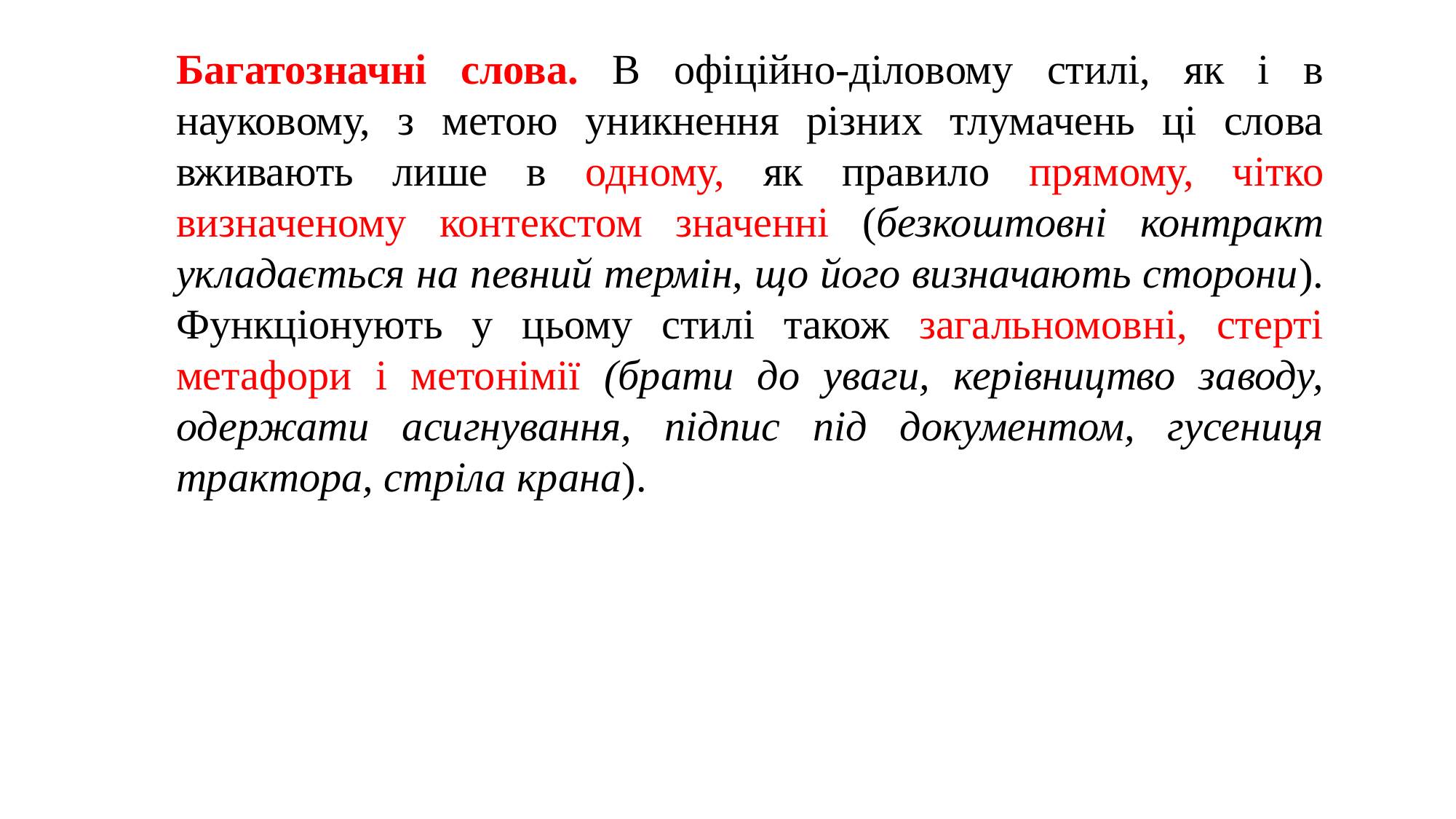

Багатозначні слова. В офіційно-діловому стилі, як і в науковому, з метою уникнення різних тлумачень ці слова вживають лише в одному, як правило прямому, чітко визначеному контекстом значенні (безкоштовні контракт укладається на певний термін, що його визначають сторони). Функціонують у цьому стилі також загальномовні, стерті метафори і метонімії (брати до уваги, керівництво заводу, одержати асигнування, підпис під документом, гусениця трактора, стріла крана).